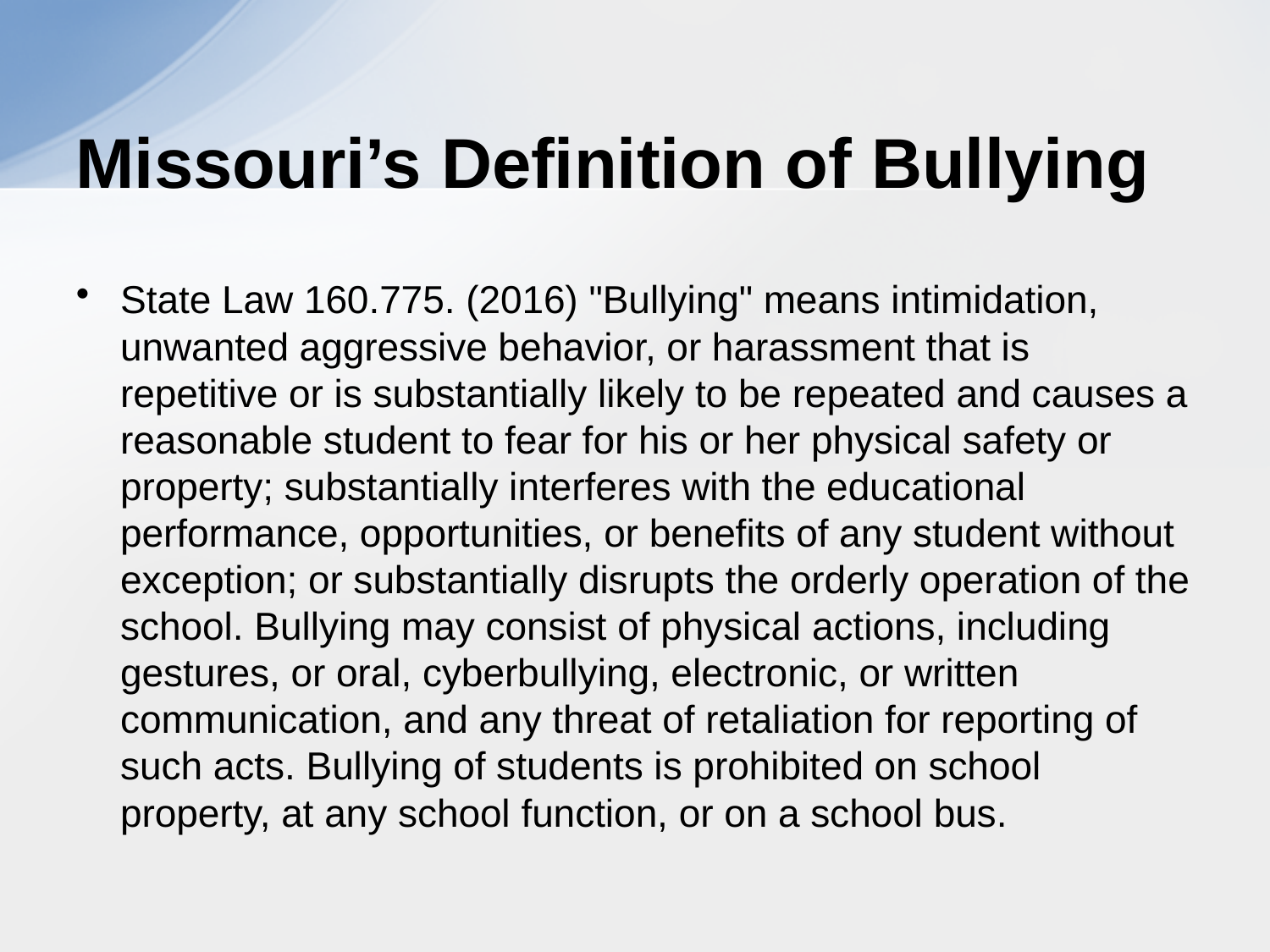

# Missouri’s Definition of Bullying

State Law 160.775. (2016) "Bullying" means intimidation, unwanted aggressive behavior, or harassment that is repetitive or is substantially likely to be repeated and causes a reasonable student to fear for his or her physical safety or property; substantially interferes with the educational performance, opportunities, or benefits of any student without exception; or substantially disrupts the orderly operation of the school. Bullying may consist of physical actions, including gestures, or oral, cyberbullying, electronic, or written communication, and any threat of retaliation for reporting of such acts. Bullying of students is prohibited on school property, at any school function, or on a school bus.